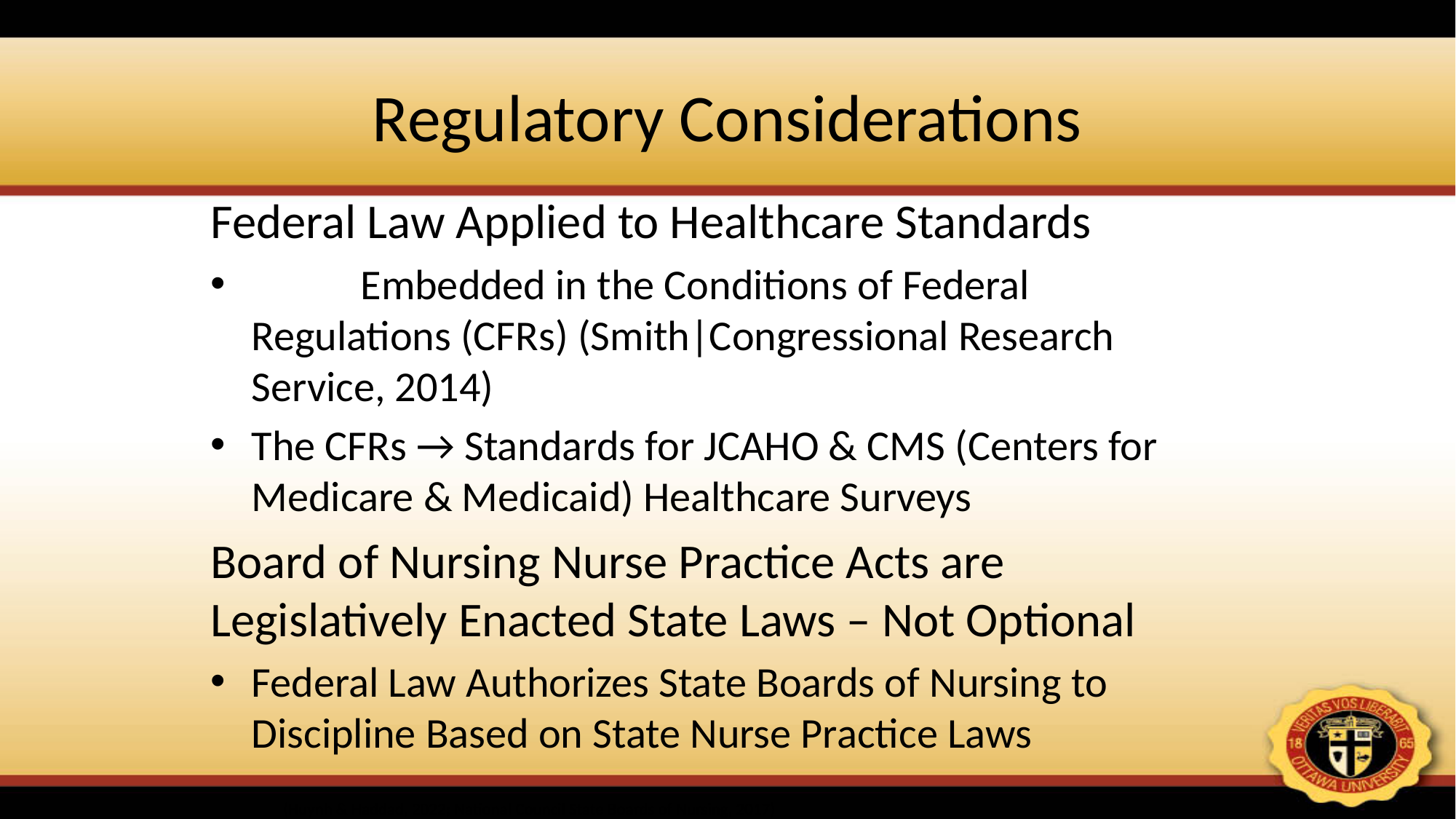

# Regulatory Considerations
Federal Law Applied to Healthcare Standards
	Embedded in the Conditions of Federal  Regulations (CFRs) (Smith|Congressional Research Service, 2014)
The CFRs → Standards for JCAHO & CMS (Centers for Medicare & Medicaid) Healthcare Surveys
Board of Nursing Nurse Practice Acts are Legislatively Enacted State Laws – Not Optional
Federal Law Authorizes State Boards of Nursing to Discipline Based on State Nurse Practice Laws
                   (Huynh & Haddad, 2022; National Council State Boards of Nursing, 2017)